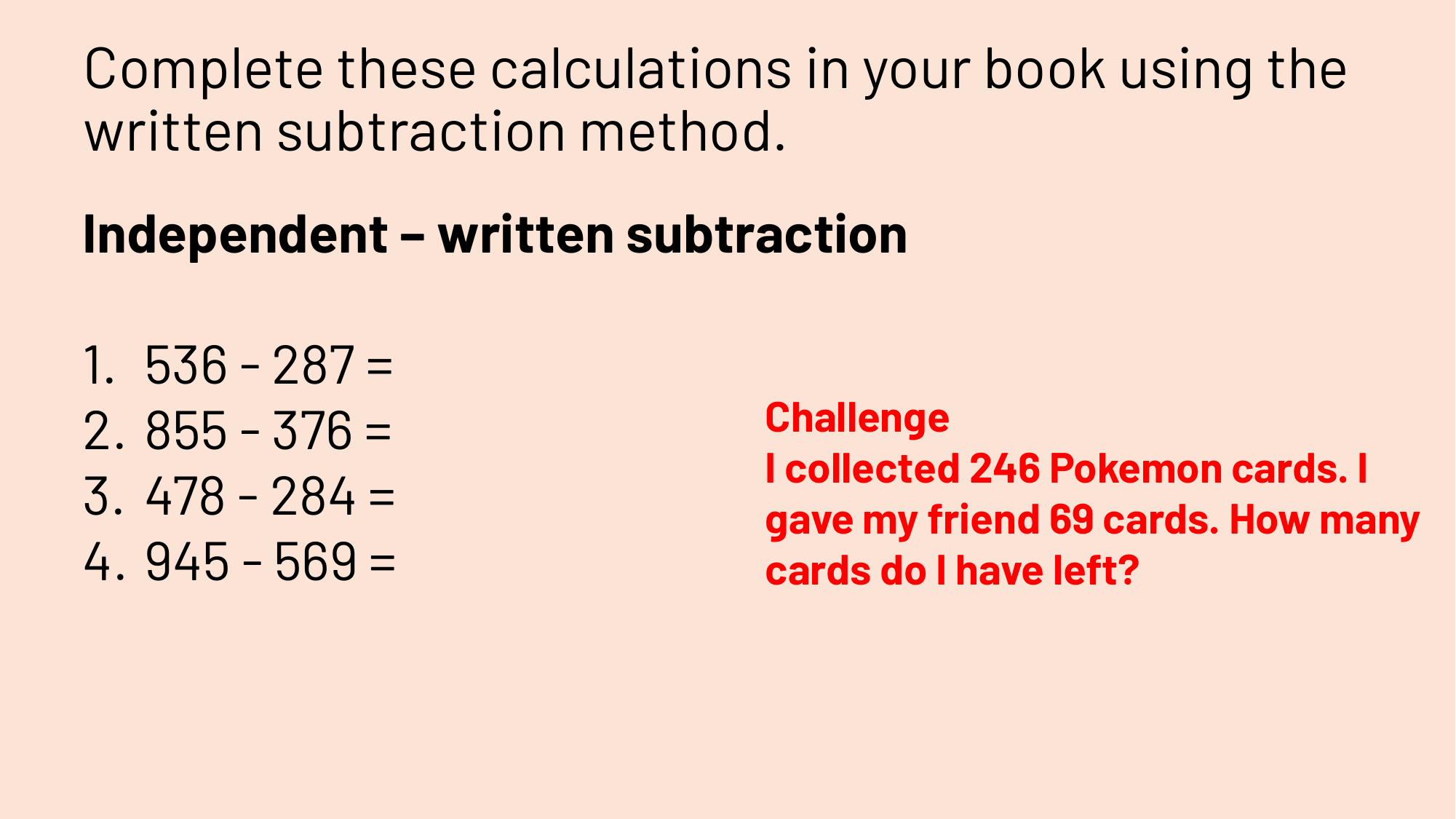

# Complete these calculations in your book using the written subtraction method.
Independent – written subtraction

536 - 287 =
855 - 376 =
478 - 284 =
945 - 569 =

Challenge
I collected 246 Pokemon cards. I gave my friend 69 cards. How many cards do I have left?